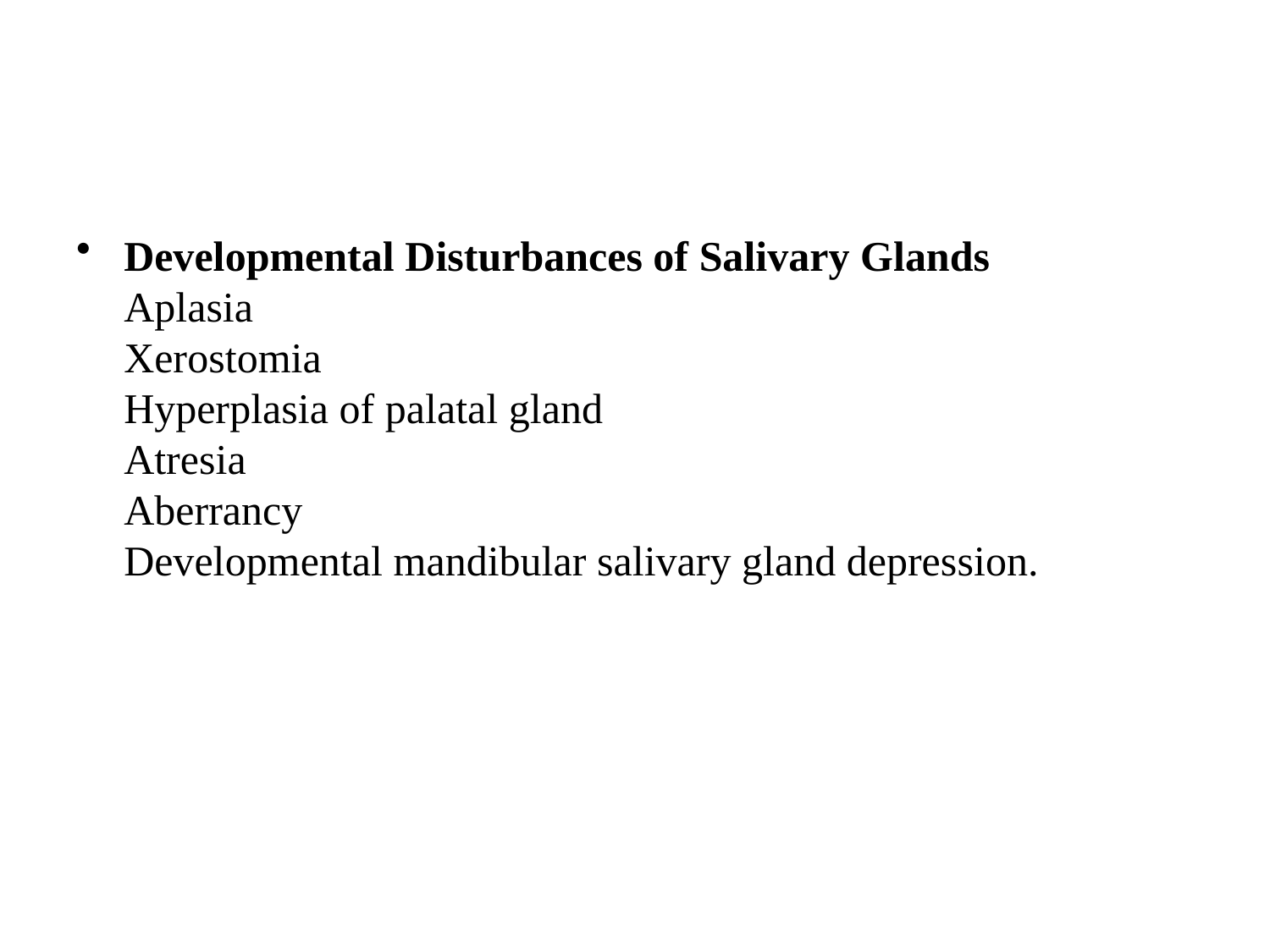

Developmental Disturbances of Salivary Glands
Aplasia
Xerostomia
Hyperplasia of palatal gland
Atresia
Aberrancy
Developmental mandibular salivary gland depression.